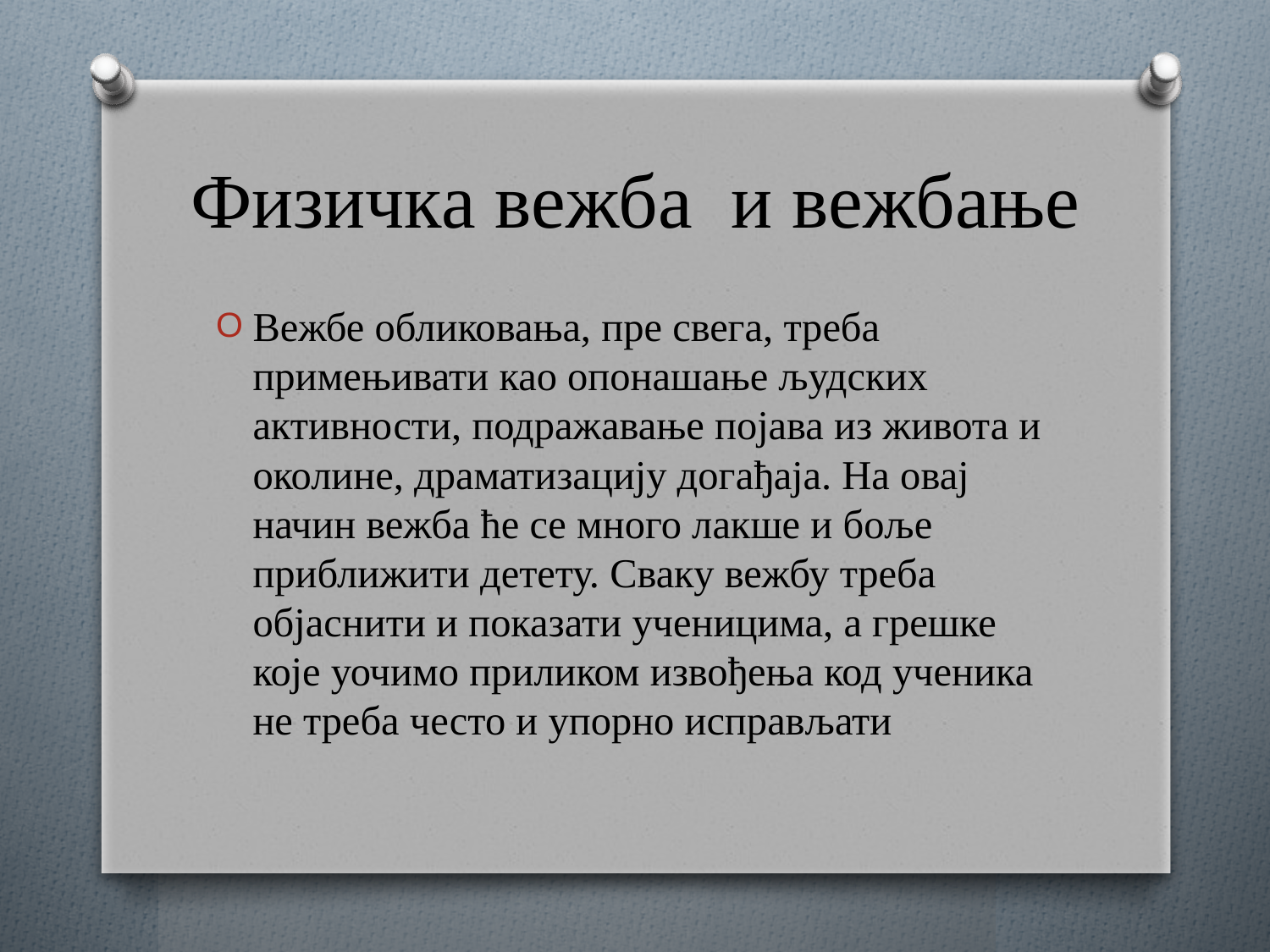

# Физичка вежба  и вежбање
Вежбе обликовања, пре свега, треба примењивати као опонашање људских активности, подражавање појава из живота и околине, драматизацију догађаја. На овај начин вежба ће се много лакше и боље приближити детету. Сваку вежбу треба објаснити и показати ученицима, а грешке које уочимо приликом извођења код ученика не треба често и упорно исправљати